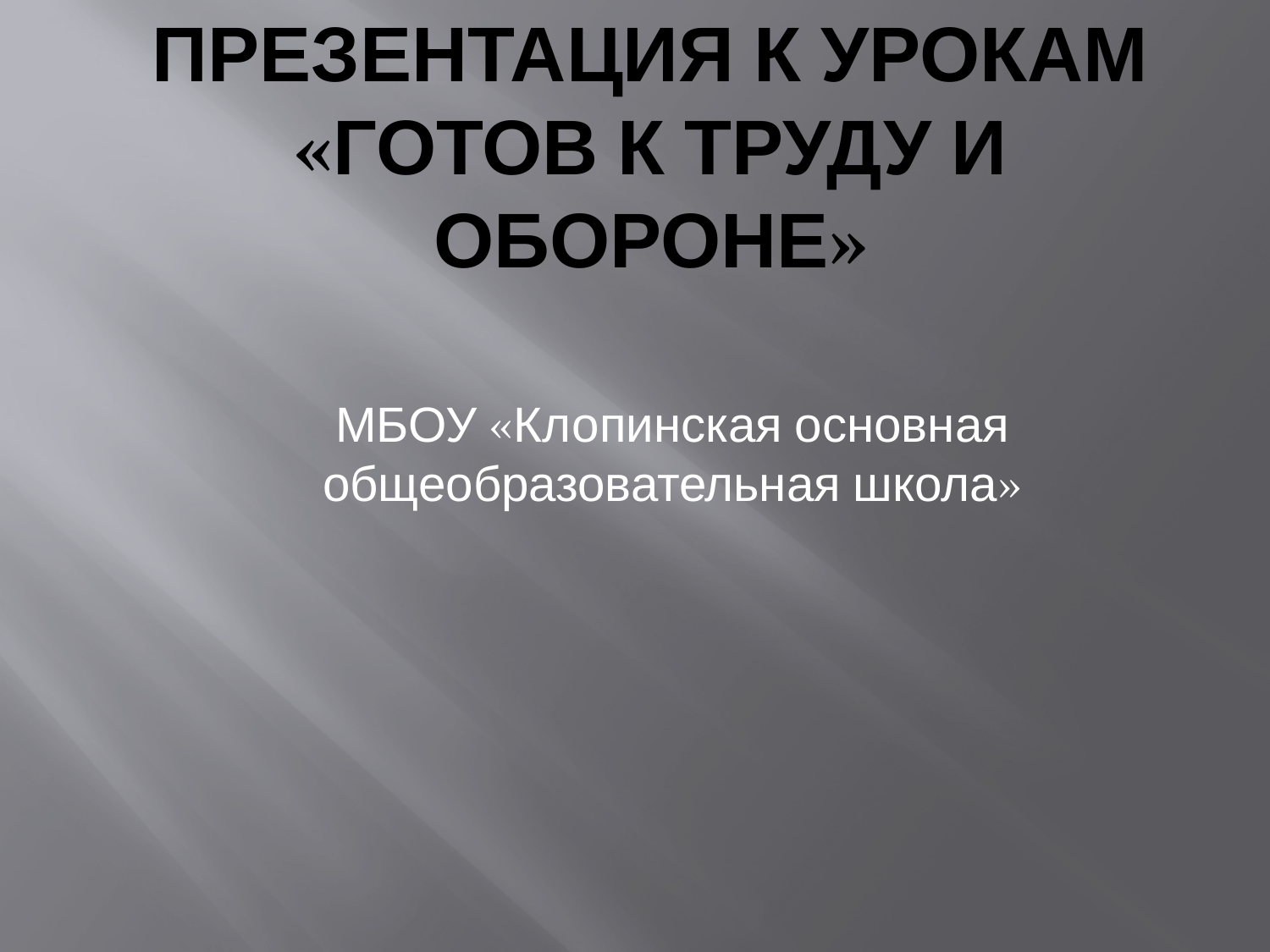

# Презентация к урокам «Готов к труду и обороне»
МБОУ «Клопинская основная общеобразовательная школа»